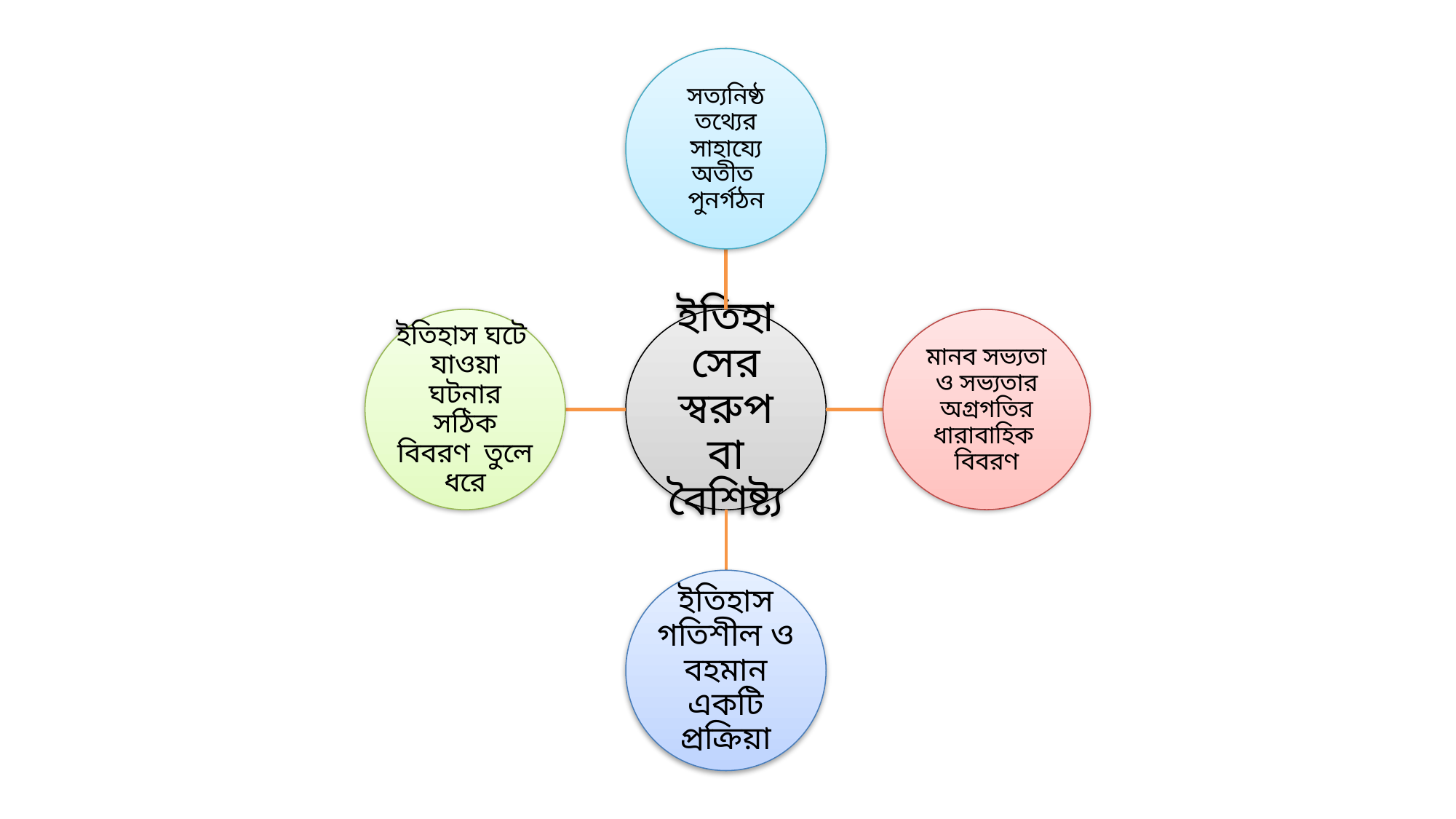

ইতিহাসের স্বরুপ বা বৈশিষ্ট্য

সত্যনিষ্ঠ তথ্যের সাহায্যে অতীত  পুনর্গঠন

মানব সভ্যতা ও সভ্যতার অগ্রগতির ধারাবাহিক  বিবরণ

ইতিহাস গতিশীল ও বহমান একটি প্রক্রিয়া

ইতিহাস ঘটে  যাওয়া ঘটনার সঠিক বিবরণ  তুলে ধরে